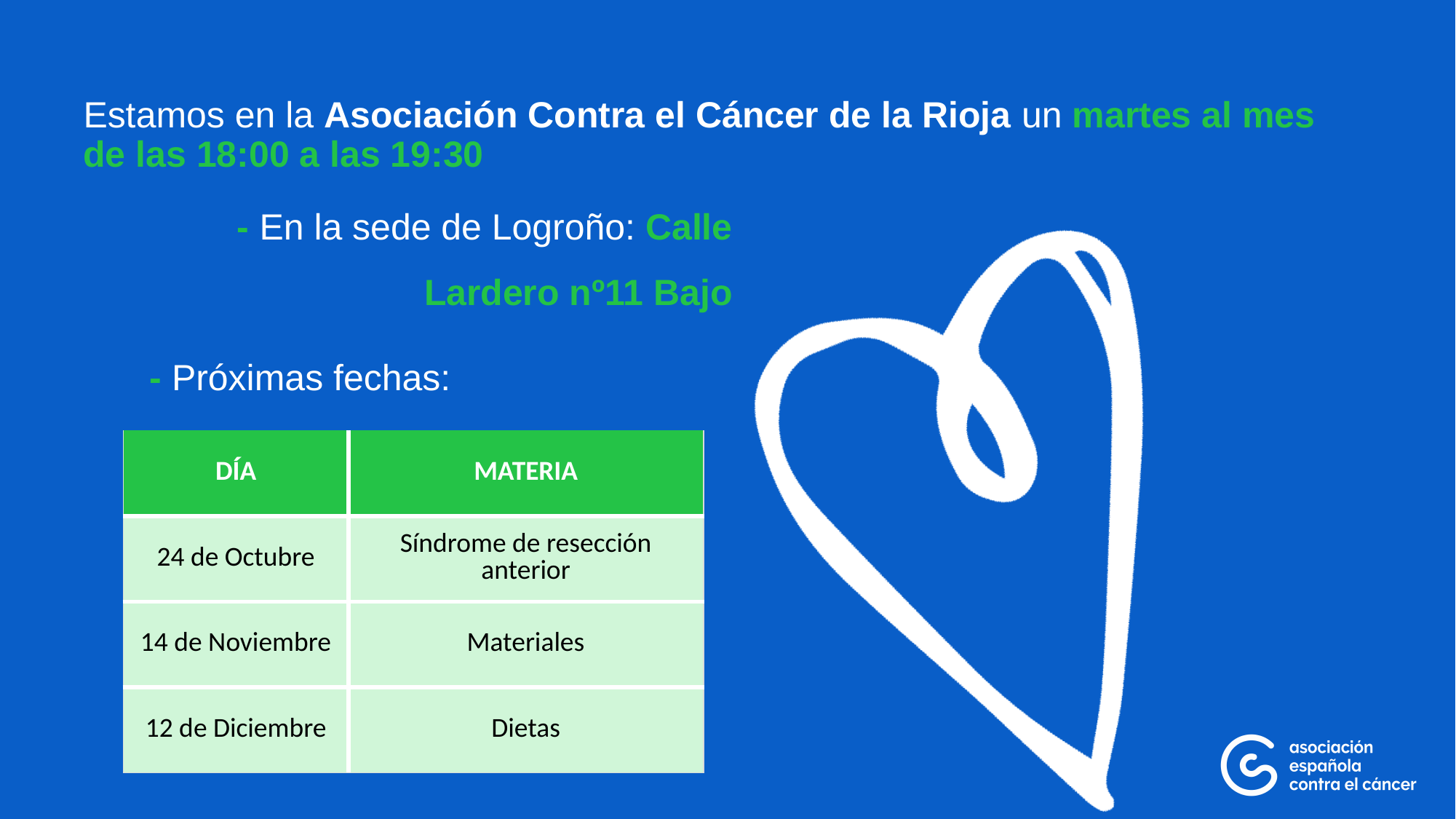

Estamos en la Asociación Contra el Cáncer de la Rioja un martes al mes de las 18:00 a las 19:30
- En la sede de Logroño: Calle Lardero nº11 Bajo

- Próximas fechas:
| DÍA | MATERIA |
| --- | --- |
| 24 de Octubre | Síndrome de resección anterior |
| 14 de Noviembre | Materiales |
| 12 de Diciembre | Dietas |